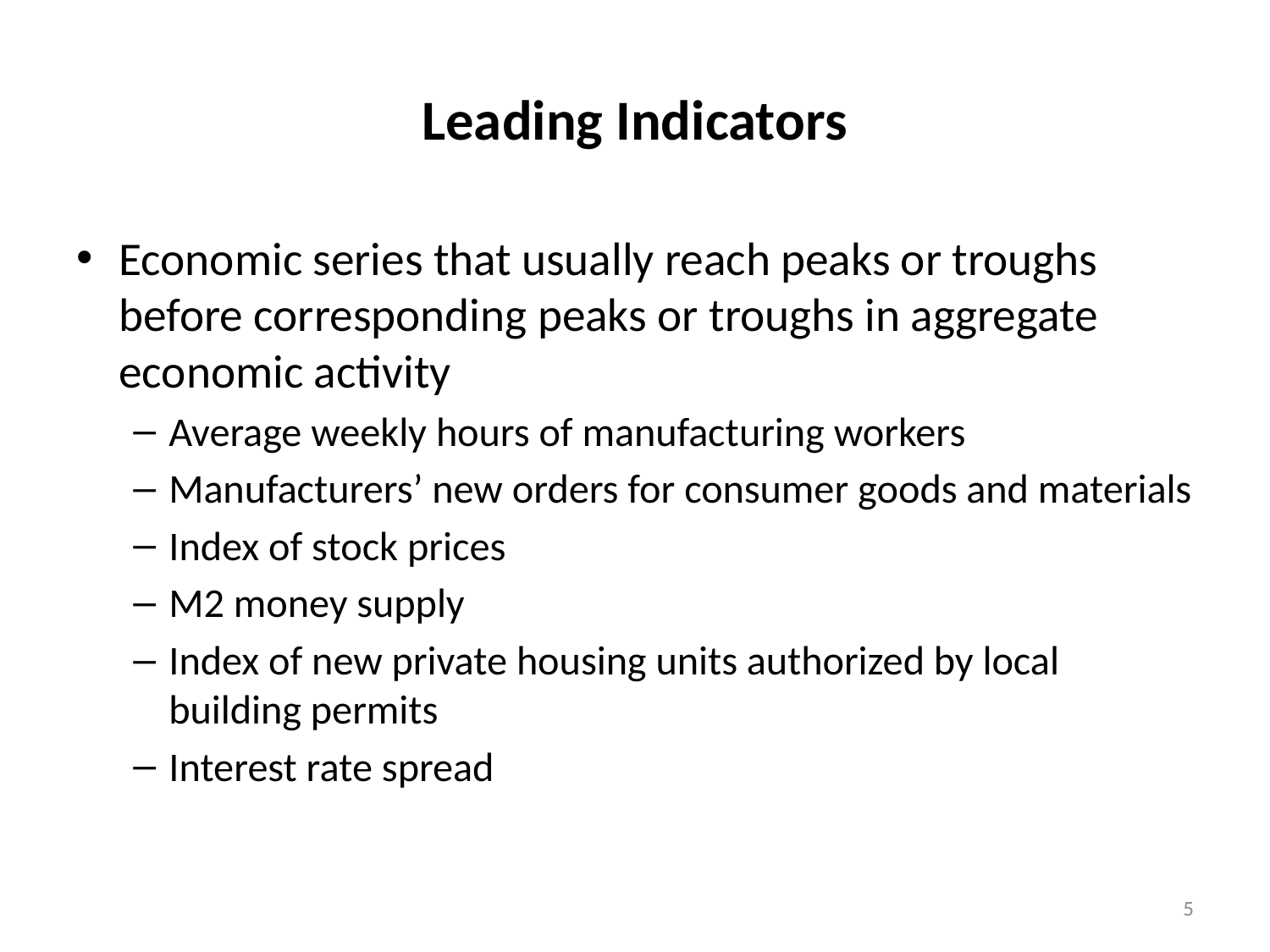

# Leading Indicators
Economic series that usually reach peaks or troughs before corresponding peaks or troughs in aggregate economic activity
Average weekly hours of manufacturing workers
Manufacturers’ new orders for consumer goods and materials
Index of stock prices
M2 money supply
Index of new private housing units authorized by local building permits
Interest rate spread
5